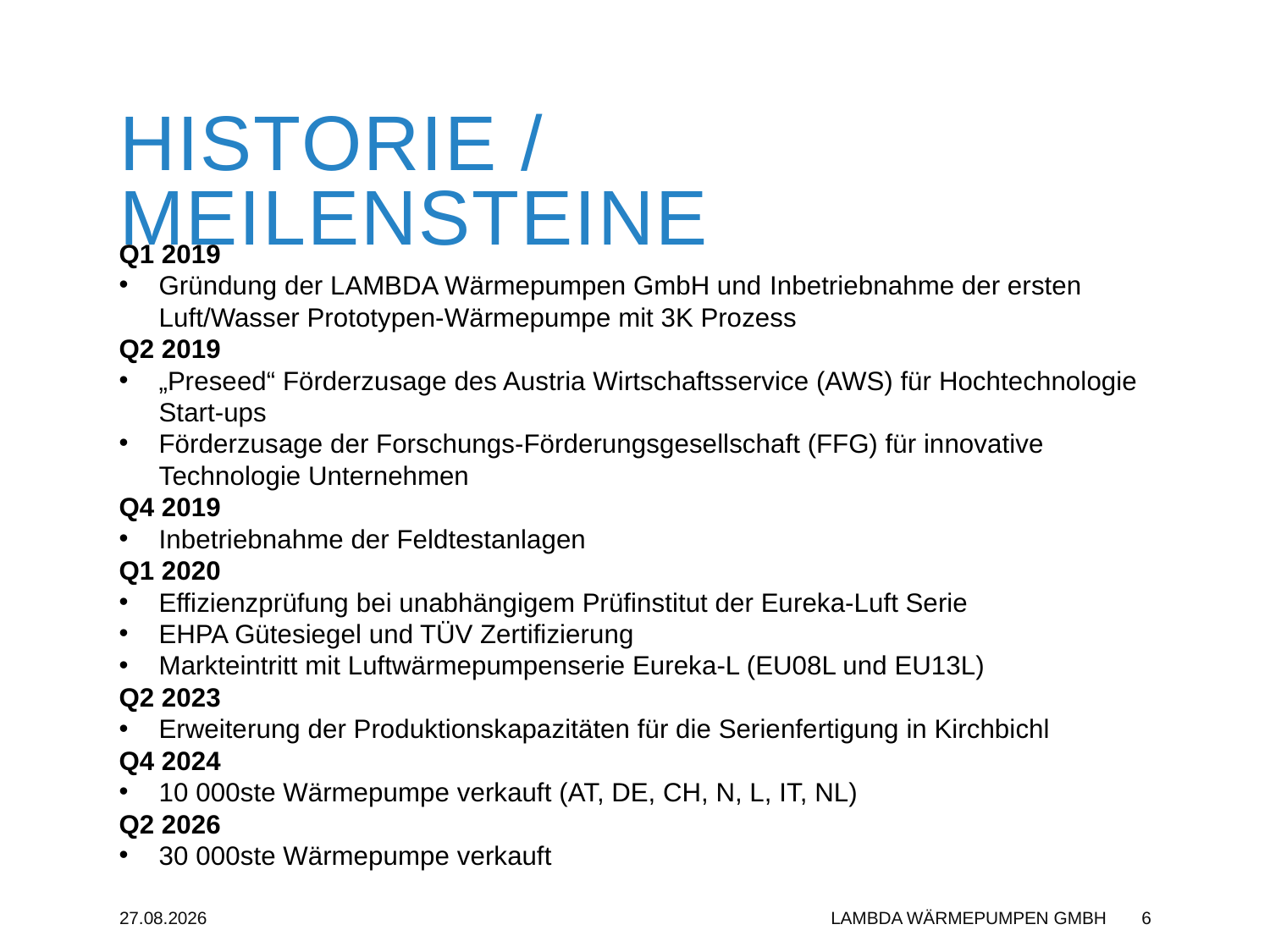

# Historie / Meilensteine
Q1 2019
Gründung der LAMBDA Wärmepumpen GmbH und Inbetriebnahme der ersten Luft/Wasser Prototypen-Wärmepumpe mit 3K Prozess
Q2 2019
„Preseed“ Förderzusage des Austria Wirtschaftsservice (AWS) für Hochtechnologie Start-ups
Förderzusage der Forschungs-Förderungsgesellschaft (FFG) für innovative Technologie Unternehmen
Q4 2019
Inbetriebnahme der Feldtestanlagen
Q1 2020
Effizienzprüfung bei unabhängigem Prüfinstitut der Eureka-Luft Serie
EHPA Gütesiegel und TÜV Zertifizierung
Markteintritt mit Luftwärmepumpenserie Eureka-L (EU08L und EU13L)
Q2 2023
Erweiterung der Produktionskapazitäten für die Serienfertigung in Kirchbichl
Q4 2024
10 000ste Wärmepumpe verkauft (AT, DE, CH, N, L, IT, NL)
Q2 2026
30 000ste Wärmepumpe verkauft
27.08.2026
LAMBDA Wärmepumpen GmbH
6